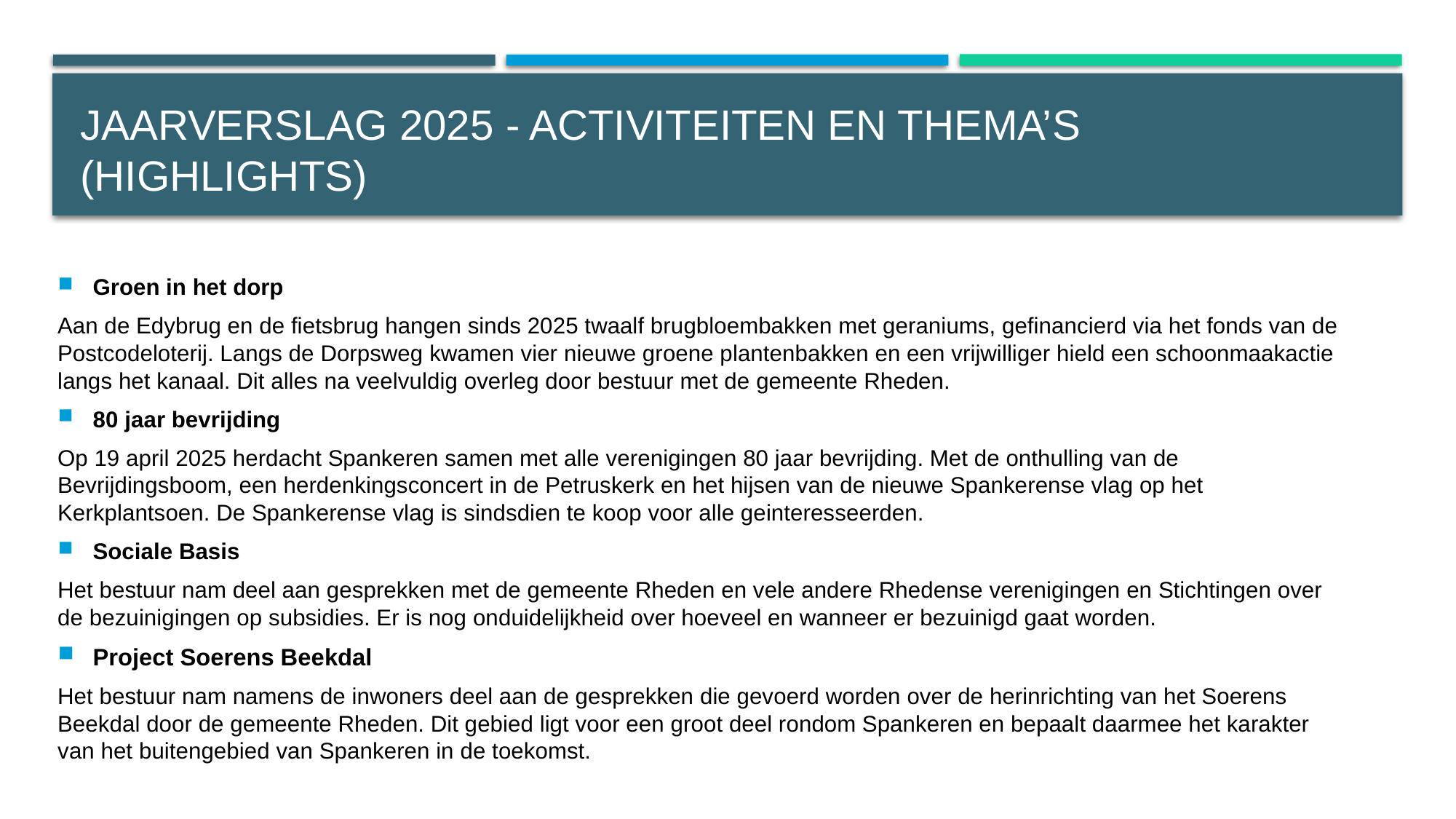

# Jaarverslag 2025 - Activiteiten en thema’s (Highlights)

Groen in het dorp
Aan de Edybrug en de fietsbrug hangen sinds 2025 twaalf brugbloembakken met geraniums, gefinancierd via het fonds van de Postcodeloterij. Langs de Dorpsweg kwamen vier nieuwe groene plantenbakken en een vrijwilliger hield een schoonmaakactie langs het kanaal. Dit alles na veelvuldig overleg door bestuur met de gemeente Rheden.
80 jaar bevrijding
Op 19 april 2025 herdacht Spankeren samen met alle verenigingen 80 jaar bevrijding. Met de onthulling van de Bevrijdingsboom, een herdenkingsconcert in de Petruskerk en het hijsen van de nieuwe Spankerense vlag op het Kerkplantsoen. De Spankerense vlag is sindsdien te koop voor alle geinteresseerden.
Sociale Basis
Het bestuur nam deel aan gesprekken met de gemeente Rheden en vele andere Rhedense verenigingen en Stichtingen over de bezuinigingen op subsidies. Er is nog onduidelijkheid over hoeveel en wanneer er bezuinigd gaat worden.
Project Soerens Beekdal
Het bestuur nam namens de inwoners deel aan de gesprekken die gevoerd worden over de herinrichting van het Soerens Beekdal door de gemeente Rheden. Dit gebied ligt voor een groot deel rondom Spankeren en bepaalt daarmee het karakter van het buitengebied van Spankeren in de toekomst.